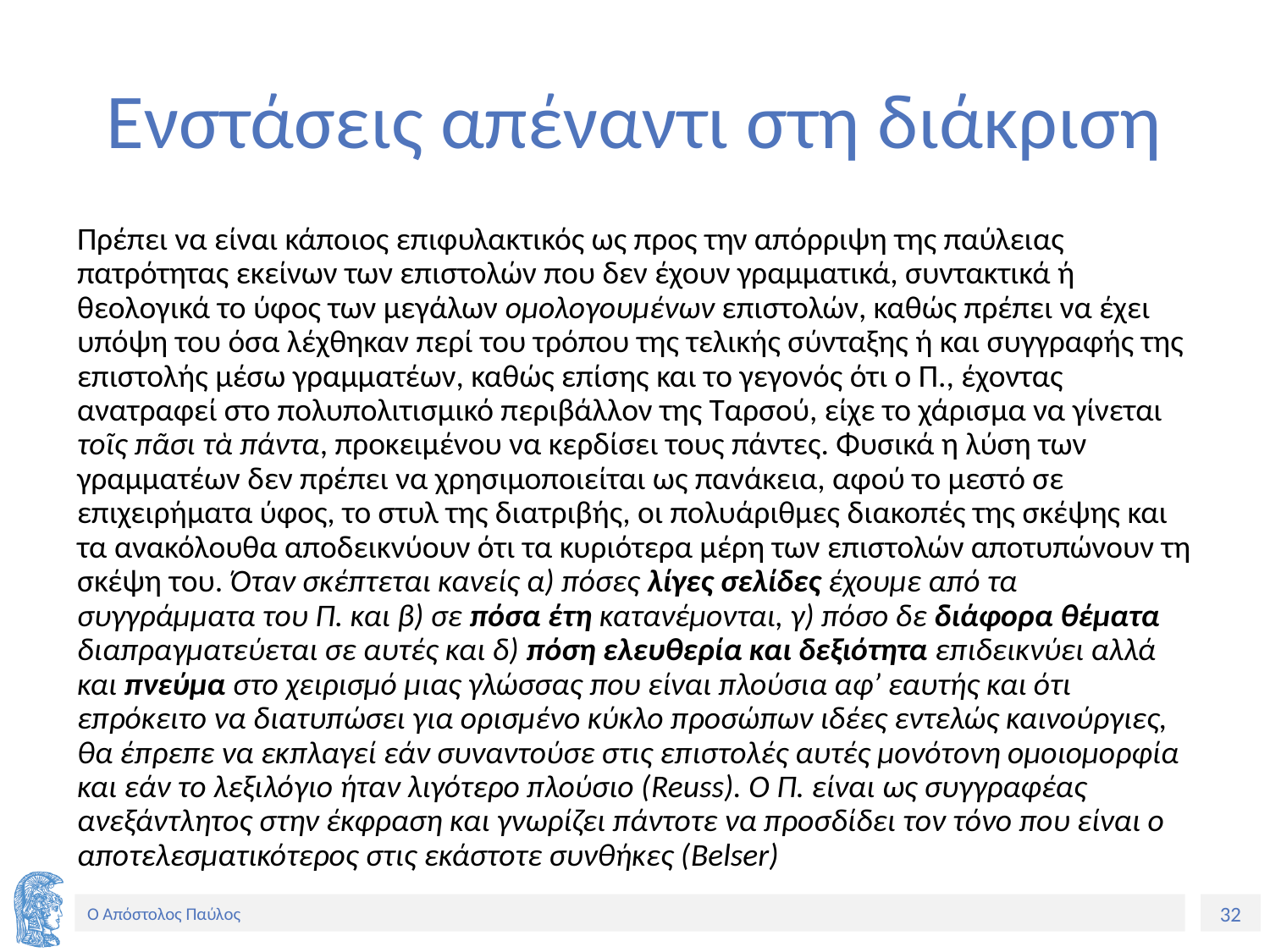

# Ενστάσεις απέναντι στη διάκριση
Πρέπει να είναι κάποιος επιφυλακτικός ως προς την απόρριψη της παύλειας πατρότητας εκείνων των επιστολών που δεν έχουν γραμματικά, συντακτικά ή θεολογικά το ύφος των μεγάλων ομολογουμένων επιστολών, καθώς πρέπει να έχει υπόψη του όσα λέχθηκαν περί του τρόπου της τελικής σύνταξης ή και συγγραφής της επιστολής μέσω γραμματέων, καθώς επίσης και το γεγονός ότι ο Π., έχοντας ανατραφεί στο πολυπολιτισμικό περιβάλλον της Ταρσού, είχε το χάρισμα να γίνεται τοῖς πᾶσι τὰ πάντα, προκειμένου να κερδίσει τους πάντες. Φυσικά η λύση των γραμματέων δεν πρέπει να χρησιμοποιείται ως πανάκεια, αφού το μεστό σε επιχειρήματα ύφος, το στυλ της διατριβής, οι πολυάριθμες διακοπές της σκέψης και τα ανακόλουθα αποδεικνύουν ότι τα κυριότερα μέρη των επιστολών αποτυπώνουν τη σκέψη του. Όταν σκέπτεται κανείς α) πόσες λίγες σελίδες έχουμε από τα συγγράμματα του Π. και β) σε πόσα έτη κατανέμονται, γ) πόσο δε διάφορα θέματα διαπραγματεύεται σε αυτές και δ) πόση ελευθερία και δεξιότητα επιδεικνύει αλλά και πνεύμα στο χειρισμό μιας γλώσσας που είναι πλούσια αφ’ εαυτής και ότι επρόκειτο να διατυπώσει για ορισμένο κύκλο προσώπων ιδέες εντελώς καινούργιες, θα έπρεπε να εκπλαγεί εάν συναντούσε στις επιστολές αυτές μονότονη ομοιομορφία και εάν το λεξιλόγιο ήταν λιγότερο πλούσιο (Reuss). Ο Π. είναι ως συγγραφέας ανεξάντλητος στην έκφραση και γνωρίζει πάντοτε να προσδίδει τον τόνο που είναι ο αποτελεσματικότερος στις εκάστοτε συνθήκες (Belser)